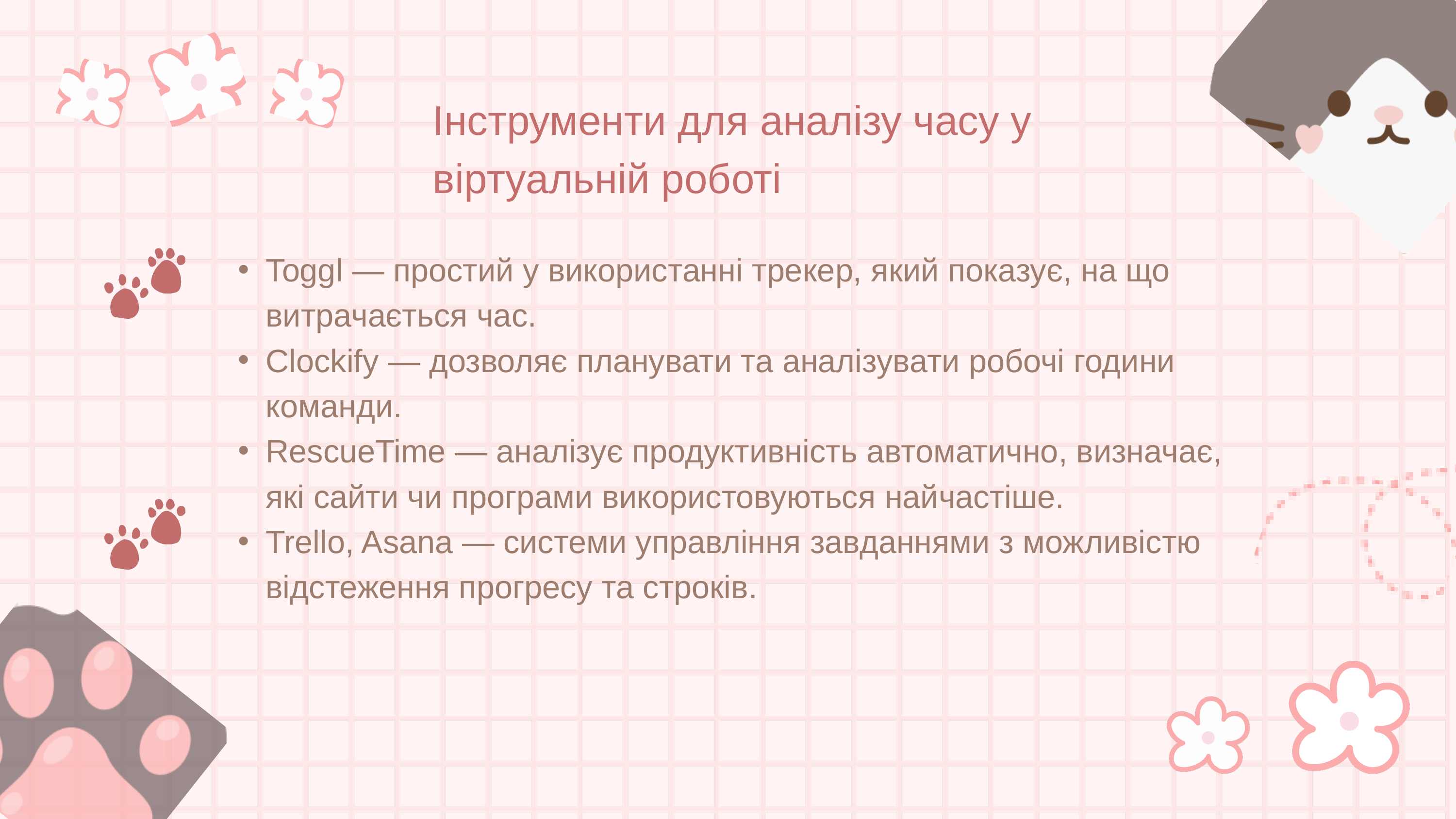

Інструменти для аналізу часу у віртуальній роботі
Toggl — простий у використанні трекер, який показує, на що витрачається час.
Clockify — дозволяє планувати та аналізувати робочі години команди.
RescueTime — аналізує продуктивність автоматично, визначає, які сайти чи програми використовуються найчастіше.
Trello, Asana — системи управління завданнями з можливістю відстеження прогресу та строків.